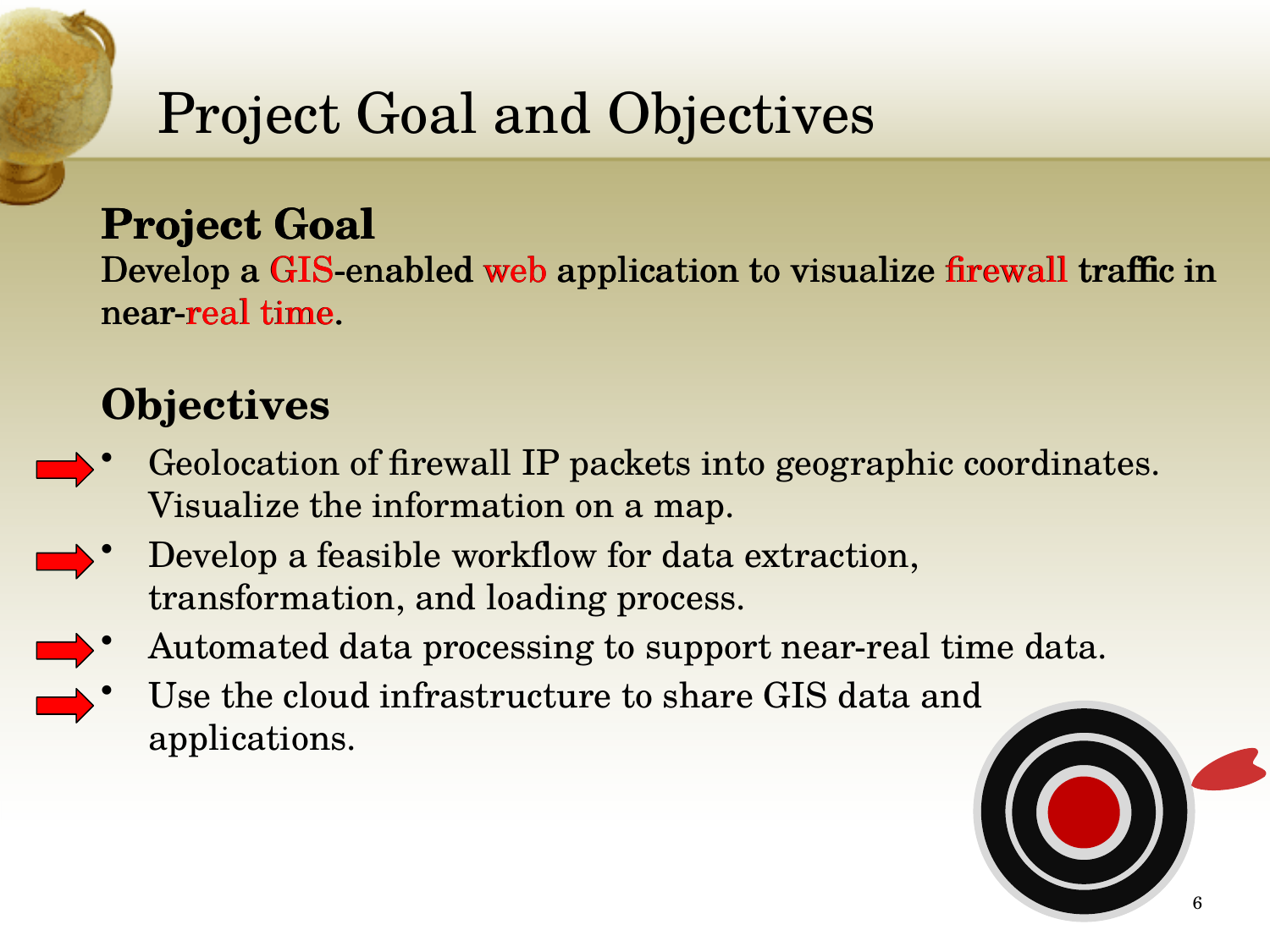

# Project Goal and Objectives
Project Goal
Develop a GIS-enabled web application to visualize firewall traffic in near-real time.
Project Goal
Develop a GIS-enabled web application to visualize firewall traffic in near-real time.

Objectives
Geolocation of firewall IP packets into geographic coordinates. Visualize the information on a map.
Develop a feasible workflow for data extraction, transformation, and loading process.
Automated data processing to support near-real time data.
Use the cloud infrastructure to share GIS data and applications.

6